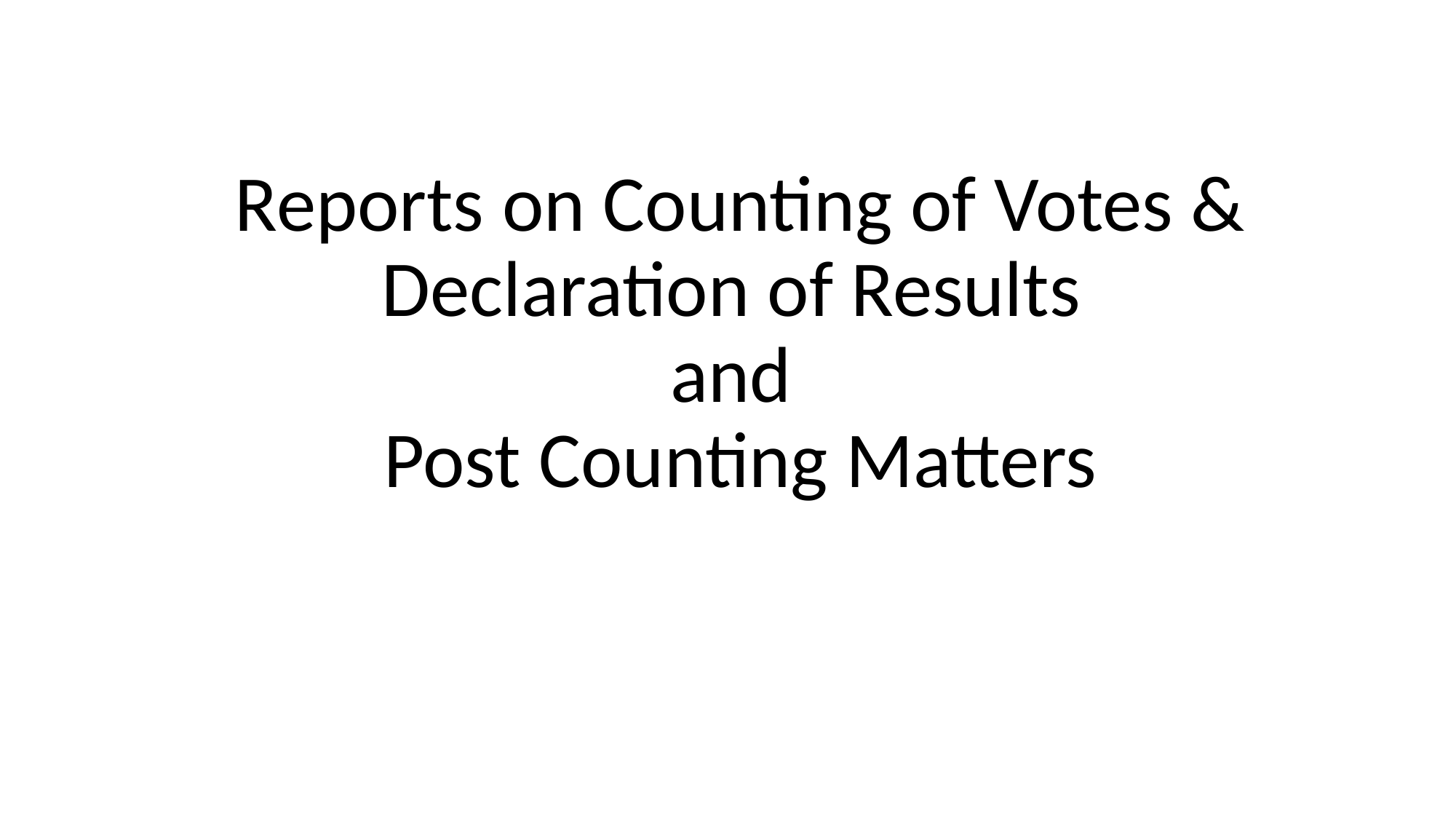

# Reports on Counting of Votes & Declaration of Results and Post Counting Matters